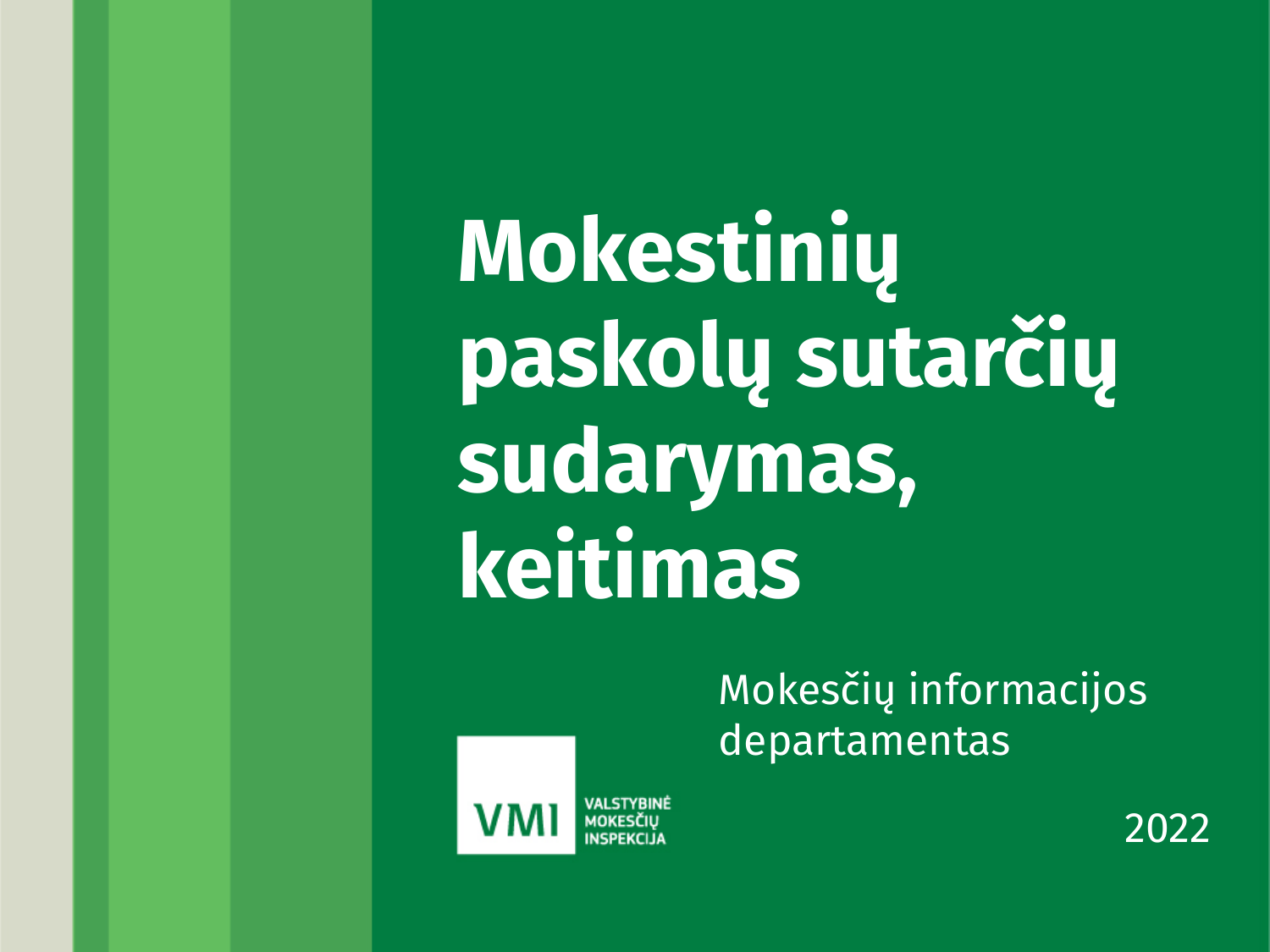

# Mokestinių paskolų sutarčių sudarymas, keitimas
 Mokesčių informacijos
 departamentas
2022